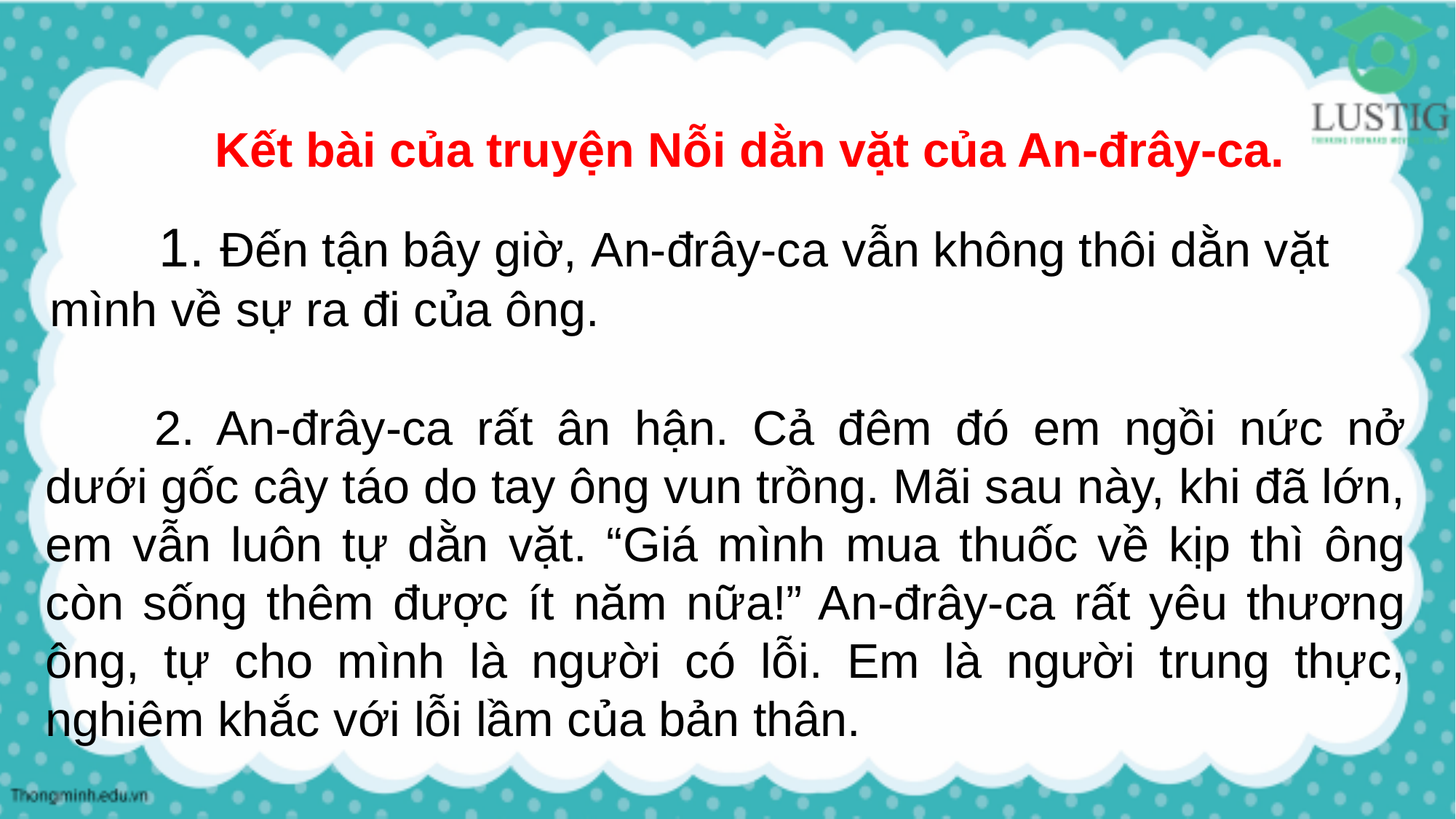

Kết bài của truyện Nỗi dằn vặt của An-đrây-ca.
	1. Đến tận bây giờ, An-đrây-ca vẫn không thôi dằn vặt mình về sự ra đi của ông.
	2. An-đrây-ca rất ân hận. Cả đêm đó em ngồi nức nở dưới gốc cây táo do tay ông vun trồng. Mãi sau này, khi đã lớn, em vẫn luôn tự dằn vặt. “Giá mình mua thuốc về kịp thì ông còn sống thêm được ít năm nữa!” An-đrây-ca rất yêu thương ông, tự cho mình là người có lỗi. Em là người trung thực, nghiêm khắc với lỗi lầm của bản thân.